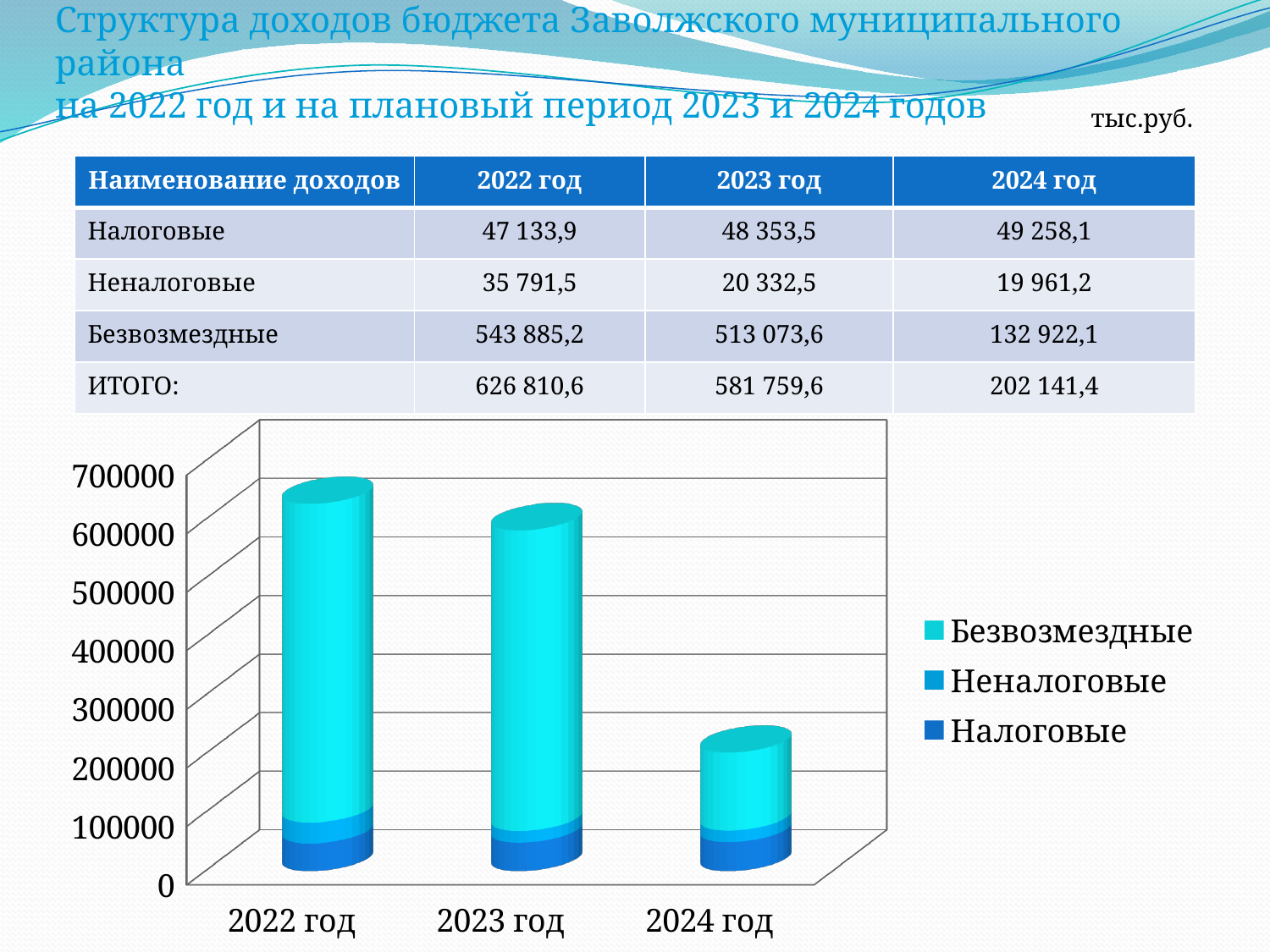

# Структура доходов бюджета Заволжского муниципального района на 2022 год и на плановый период 2023 и 2024 годов
тыс.руб.
| Наименование доходов | 2022 год | 2023 год | 2024 год |
| --- | --- | --- | --- |
| Налоговые | 47 133,9 | 48 353,5 | 49 258,1 |
| Неналоговые | 35 791,5 | 20 332,5 | 19 961,2 |
| Безвозмездные | 543 885,2 | 513 073,6 | 132 922,1 |
| ИТОГО: | 626 810,6 | 581 759,6 | 202 141,4 |

[unsupported chart]